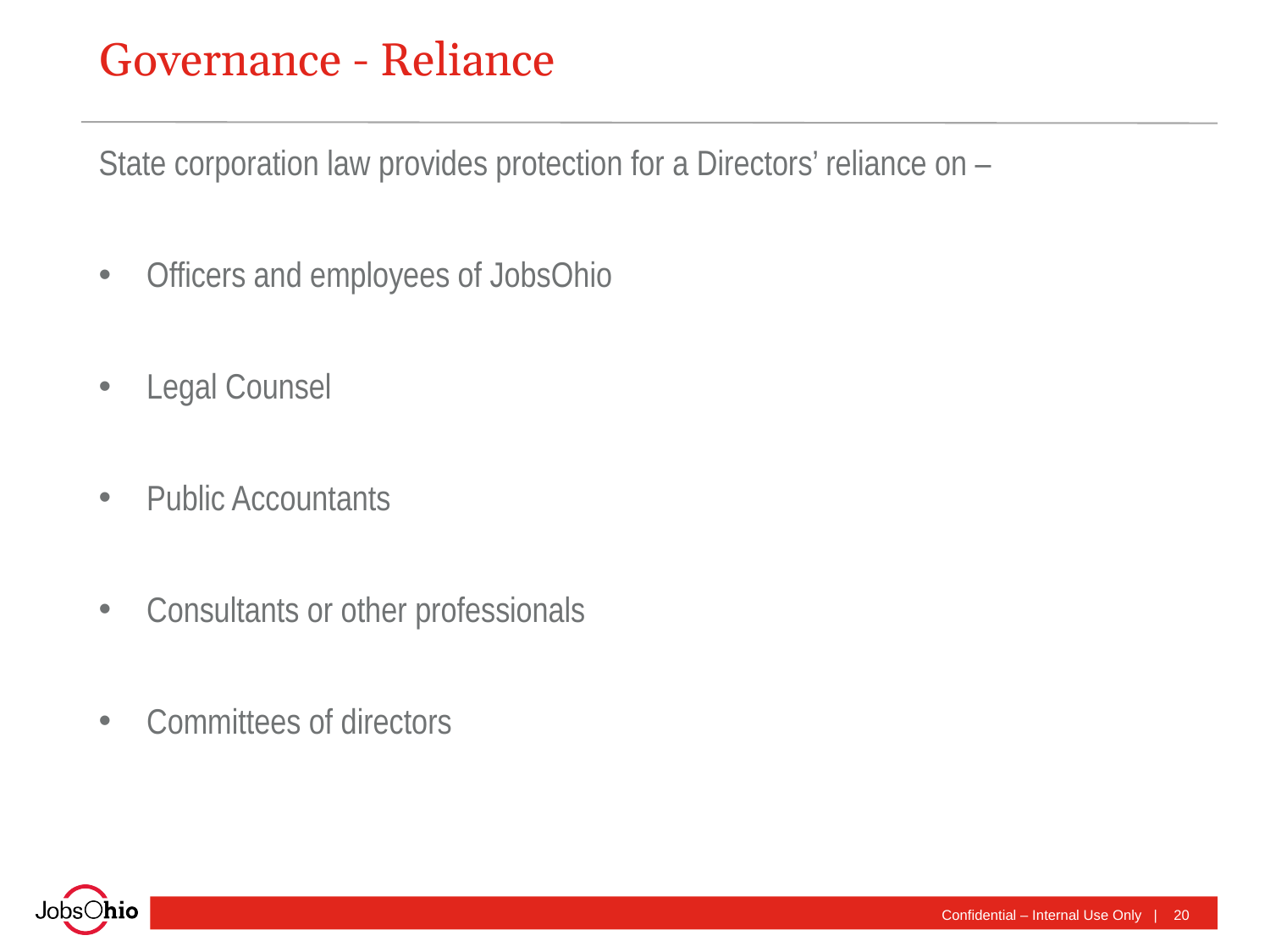

# Governance - Reliance
State corporation law provides protection for a Directors’ reliance on –

Officers and employees of JobsOhio

Legal Counsel

Public Accountants

Consultants or other professionals

Committees of directors